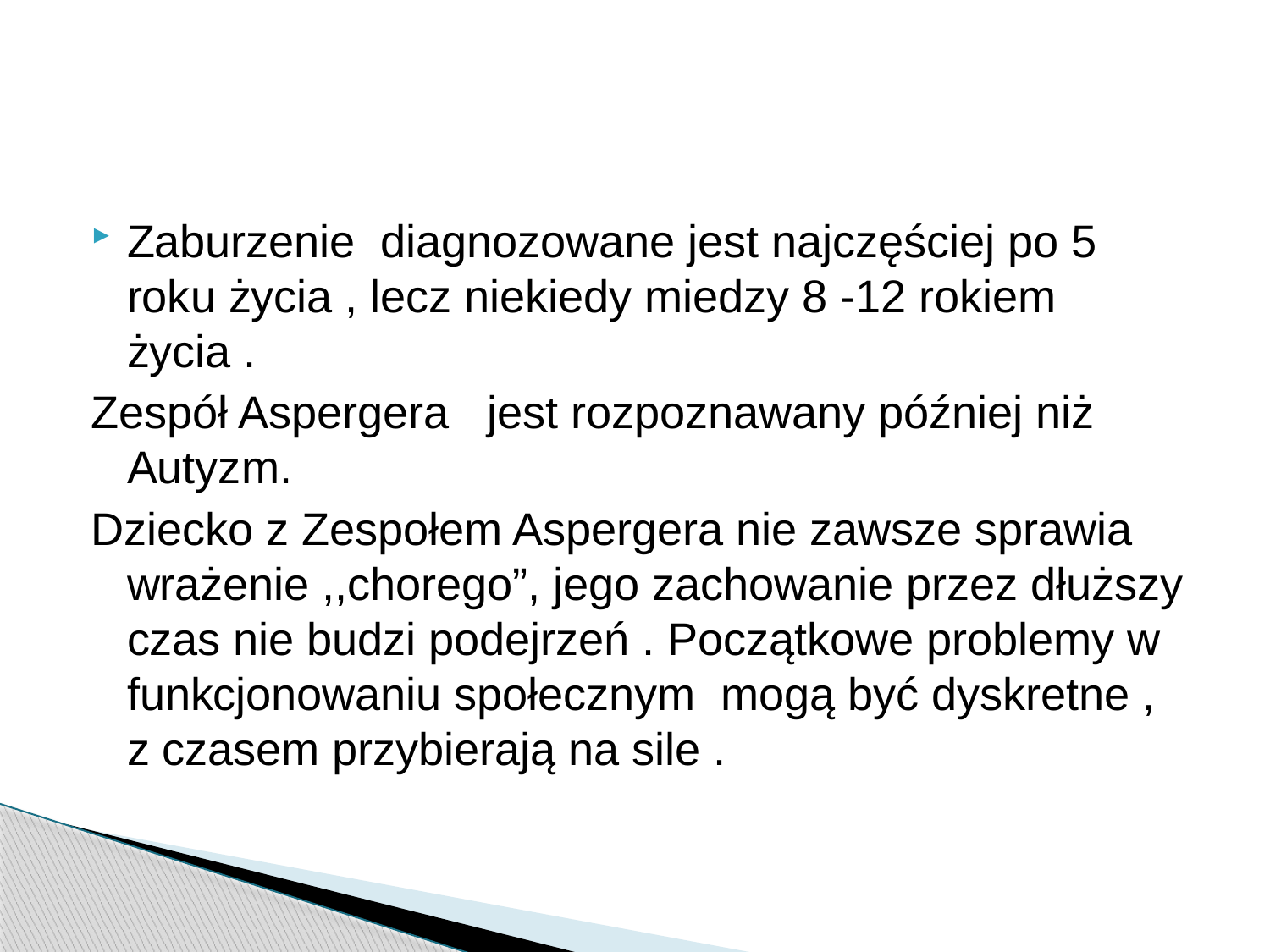

#
Zaburzenie  diagnozowane jest najczęściej po 5 roku życia , lecz niekiedy miedzy 8 -12 rokiem życia .
Zespół Aspergera   jest rozpoznawany później niż Autyzm.
Dziecko z Zespołem Aspergera nie zawsze sprawia wrażenie ,,chorego”, jego zachowanie przez dłuższy czas nie budzi podejrzeń . Początkowe problemy w funkcjonowaniu społecznym  mogą być dyskretne ,
z czasem przybierają na sile .